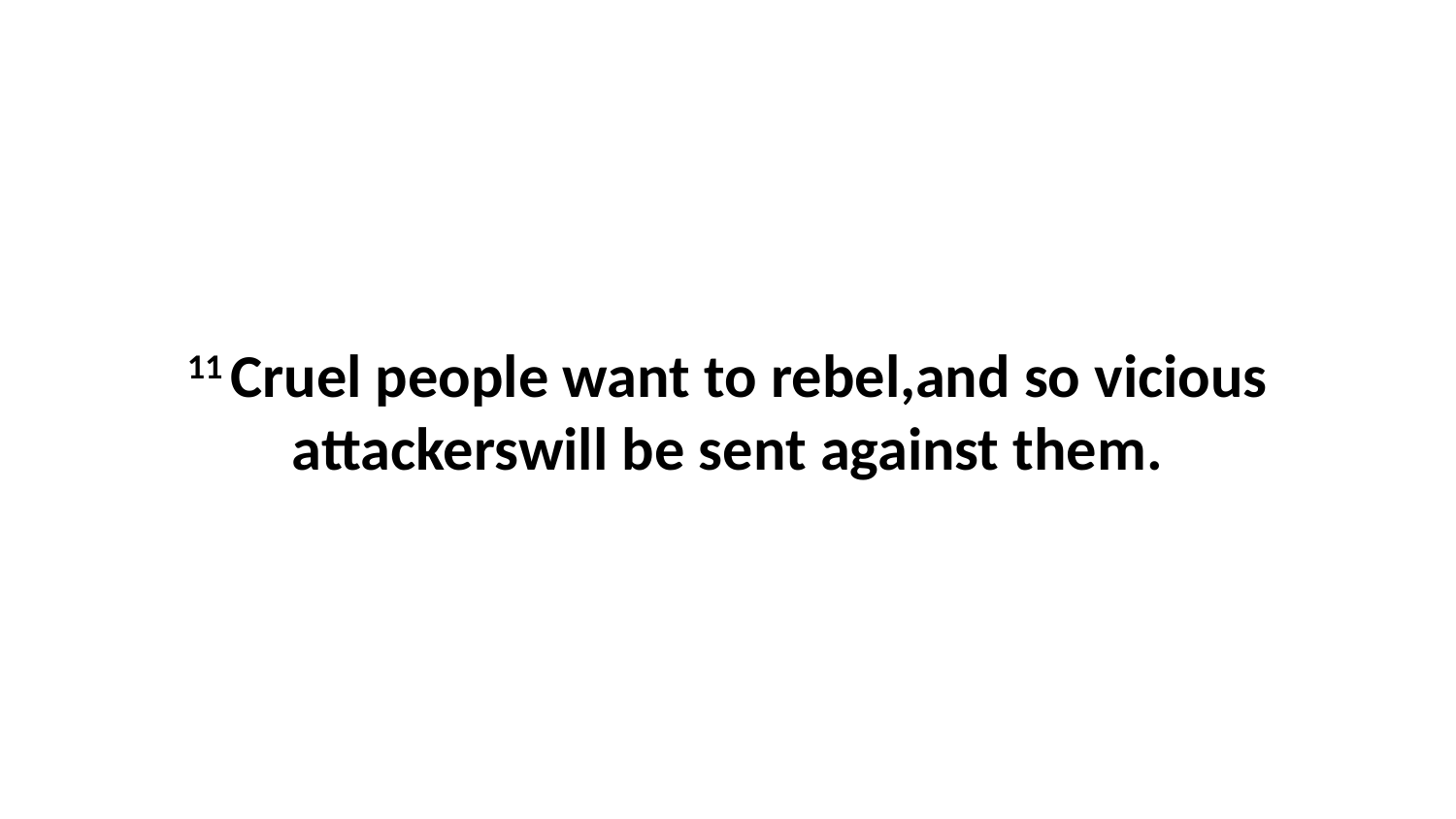

11 Cruel people want to rebel,and so vicious attackerswill be sent against them.